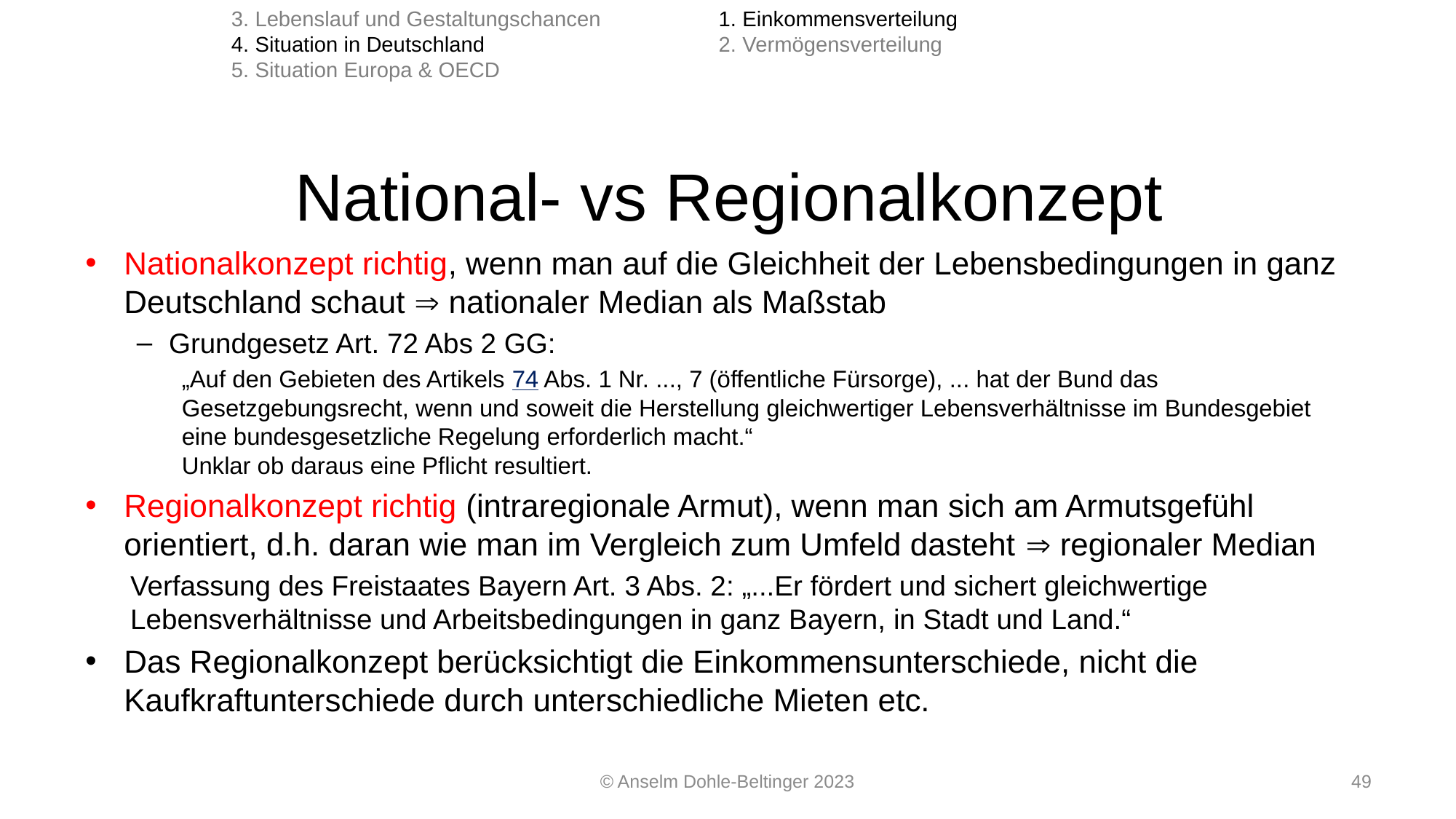

3. Lebenslauf und Gestaltungschancen
4. Situation in Deutschland
5. Situation Europa & OECD
1. Einkommensverteilung
2. Vermögensverteilung

# National- vs Regionalkonzept
Nationalkonzept richtig, wenn man auf die Gleichheit der Lebensbedingungen in ganz Deutschland schaut ⇒ nationaler Median als Maßstab
Grundgesetz Art. 72 Abs 2 GG:
„Auf den Gebieten des Artikels 74 Abs. 1 Nr. ..., 7 (öffentliche Fürsorge), ... hat der Bund das Gesetzgebungsrecht, wenn und soweit die Herstellung gleichwertiger Lebensverhältnisse im Bundesgebiet eine bundesgesetzliche Regelung erforderlich macht.“
Unklar ob daraus eine Pflicht resultiert.
Regionalkonzept richtig (intraregionale Armut), wenn man sich am Armutsgefühl orientiert, d.h. daran wie man im Vergleich zum Umfeld dasteht ⇒ regionaler Median
Verfassung des Freistaates Bayern Art. 3 Abs. 2: „...Er fördert und sichert gleichwertige Lebensverhältnisse und Arbeitsbedingungen in ganz Bayern, in Stadt und Land.“
Das Regionalkonzept berücksichtigt die Einkommensunterschiede, nicht die Kaufkraftunterschiede durch unterschiedliche Mieten etc.

© Anselm Dohle-Beltinger 2023
49